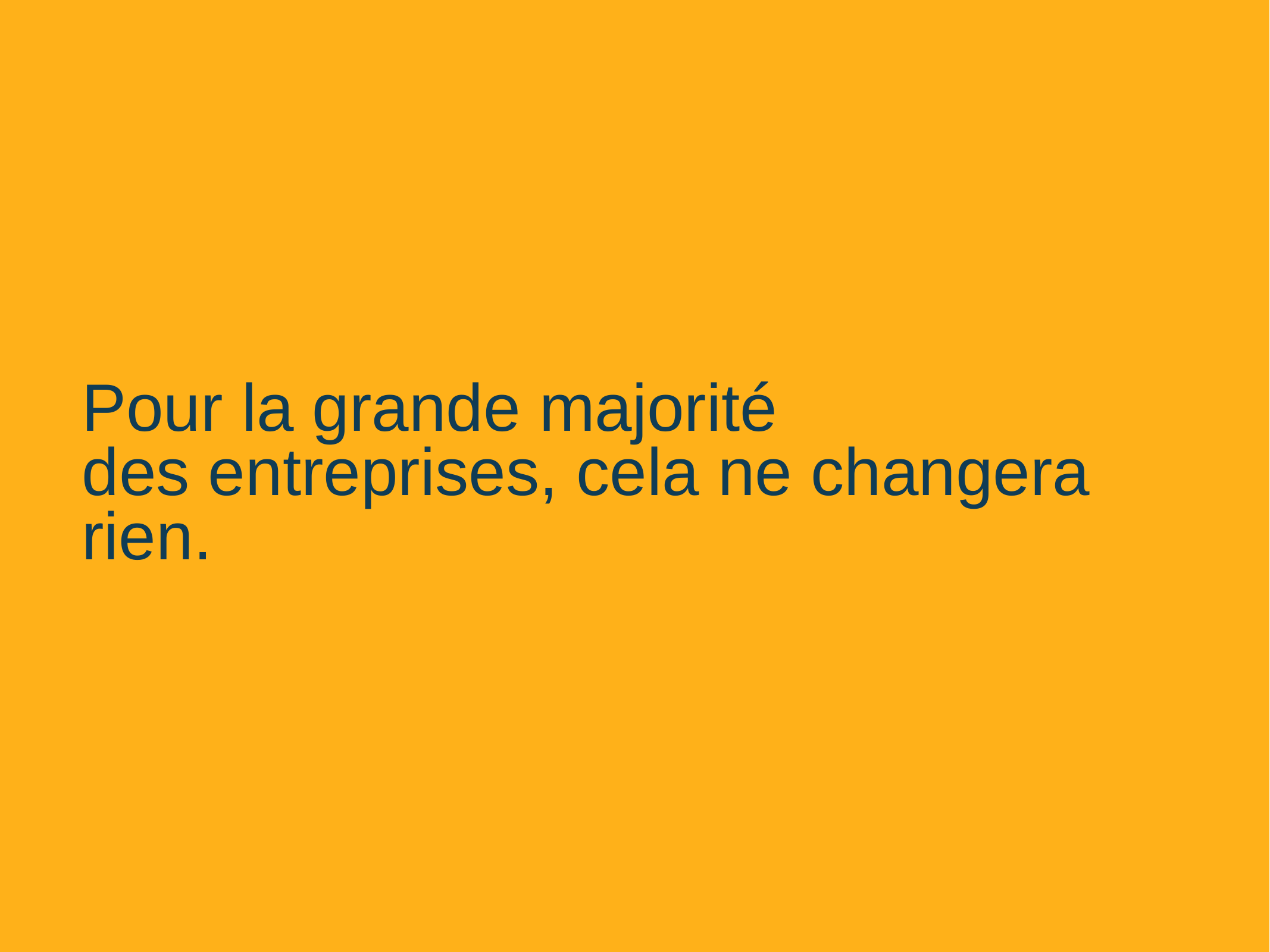

# Pour la grande majorité des entreprises, cela ne changera rien.